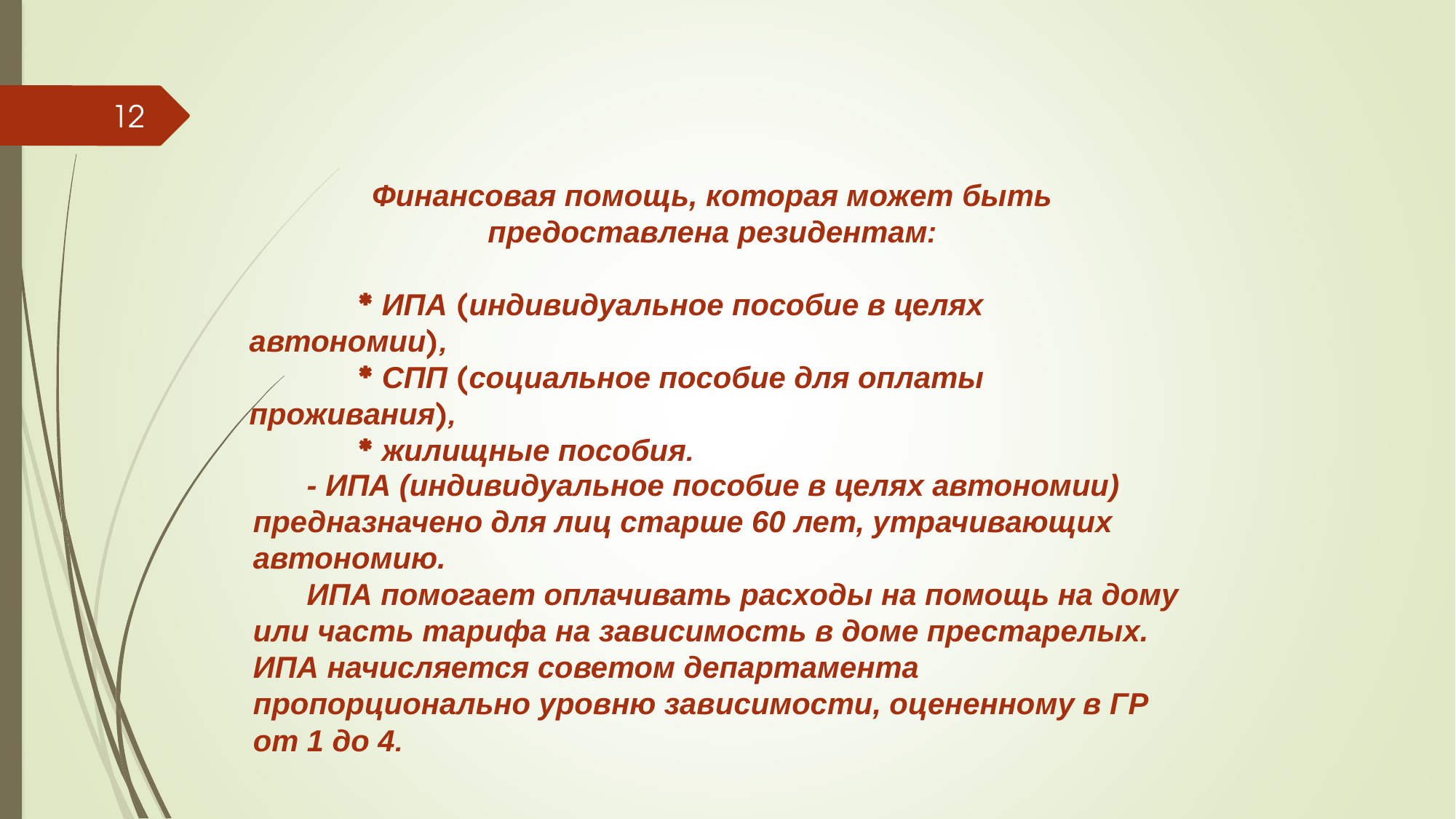

12
Финансовая помощь, которая может быть предоставлена резидентам:

	* ИПА (индивидуальное пособие в целях автономии),
	* СПП (социальное пособие для оплаты проживания),
	* жилищные пособия.
- ИПА (индивидуальное пособие в целях автономии) предназначено для лиц старше 60 лет, утрачивающих автономию.
ИПА помогает оплачивать расходы на помощь на дому или часть тарифа на зависимость в доме престарелых. ИПА начисляется советом департамента пропорционально уровню зависимости, оцененному в ГР от 1 до 4.